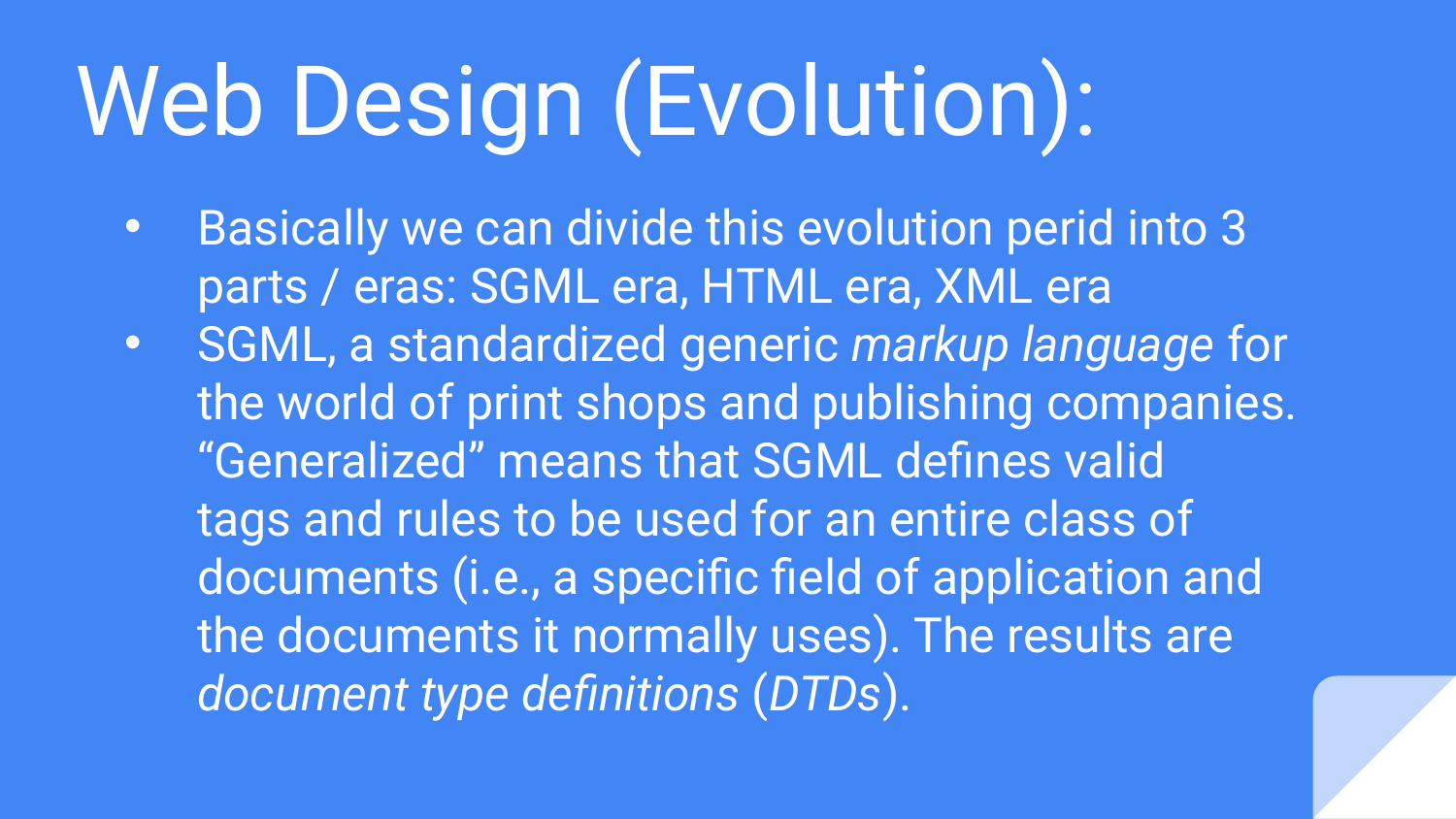

# Web Design (Evolution):
Basically we can divide this evolution perid into 3 parts / eras: SGML era, HTML era, XML era
SGML, a standardized generic markup language for the world of print shops and publishing companies. “Generalized” means that SGML defines valid
tags and rules to be used for an entire class of documents (i.e., a specific field of application and
the documents it normally uses). The results are document type definitions (DTDs).